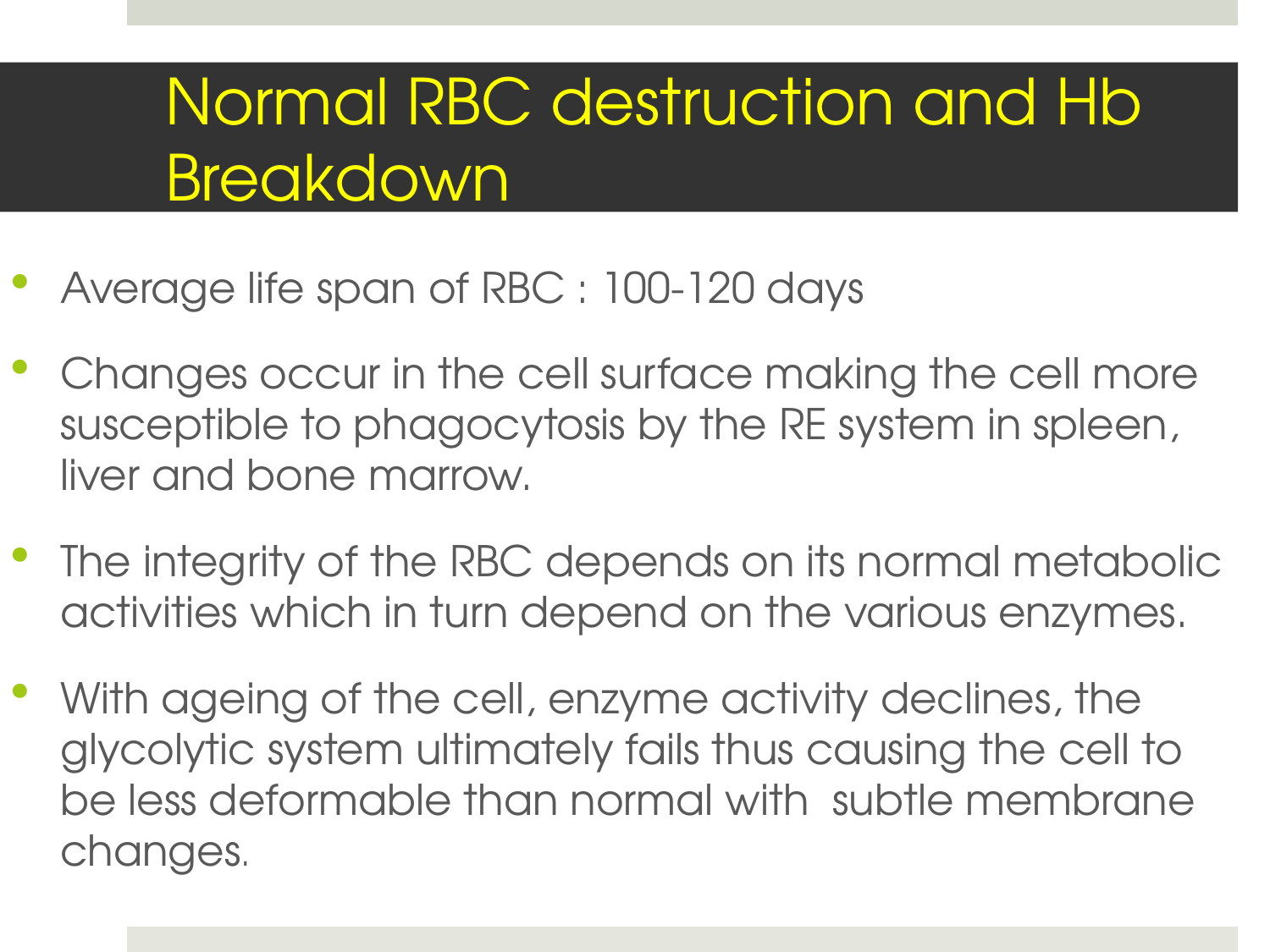

# Normal RBC destruction and Hb Breakdown
Average life span of RBC : 100-120 days
Changes occur in the cell surface making the cell more susceptible to phagocytosis by the RE system in spleen, liver and bone marrow.
The integrity of the RBC depends on its normal metabolic activities which in turn depend on the various enzymes.
With ageing of the cell, enzyme activity declines, the glycolytic system ultimately fails thus causing the cell to be less deformable than normal with  subtle membrane changes.